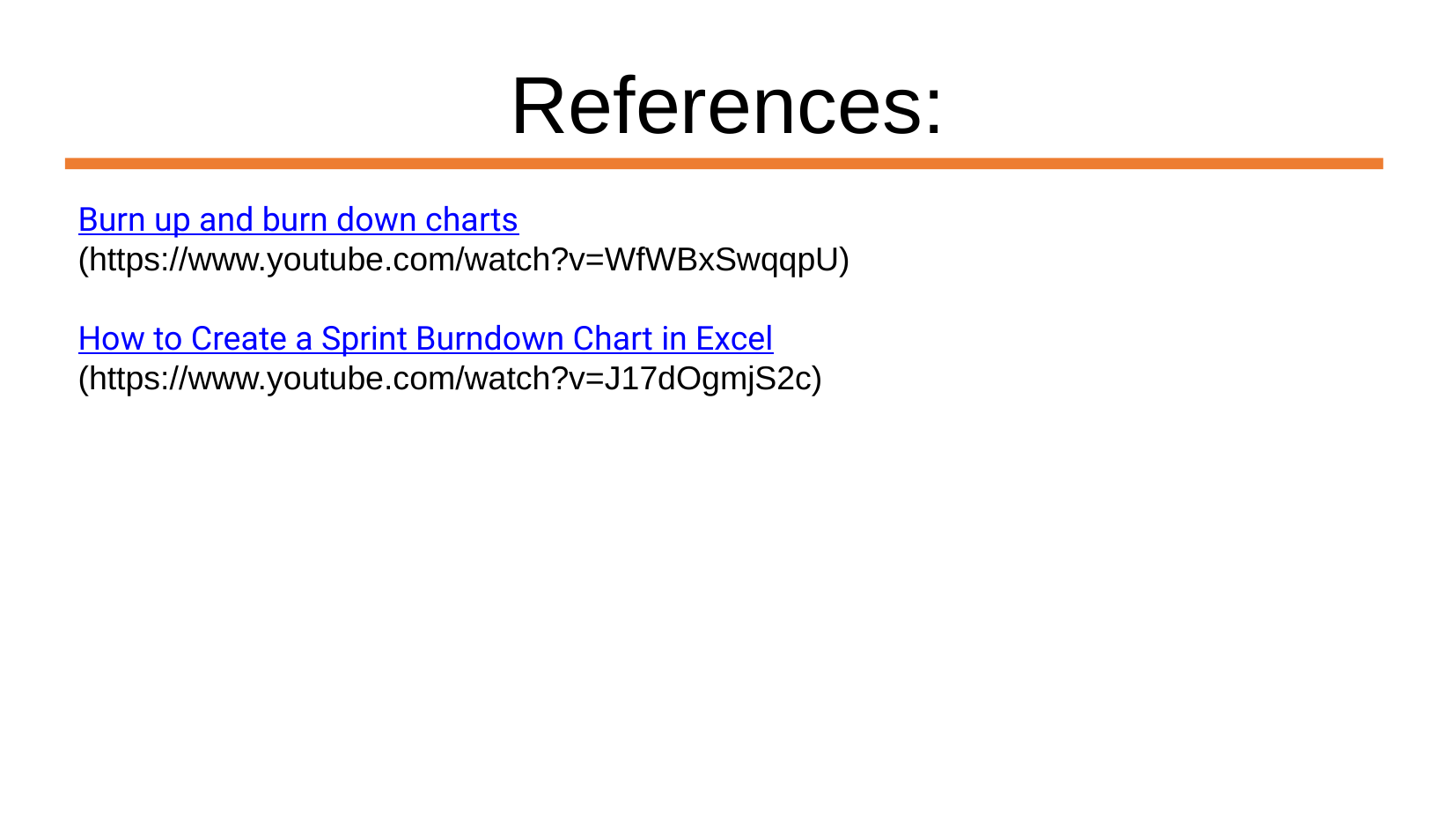

References:

Burn up and burn down charts
(https://www.youtube.com/watch?v=WfWBxSwqqpU)

How to Create a Sprint Burndown Chart in Excel
(https://www.youtube.com/watch?v=J17dOgmjS2c)